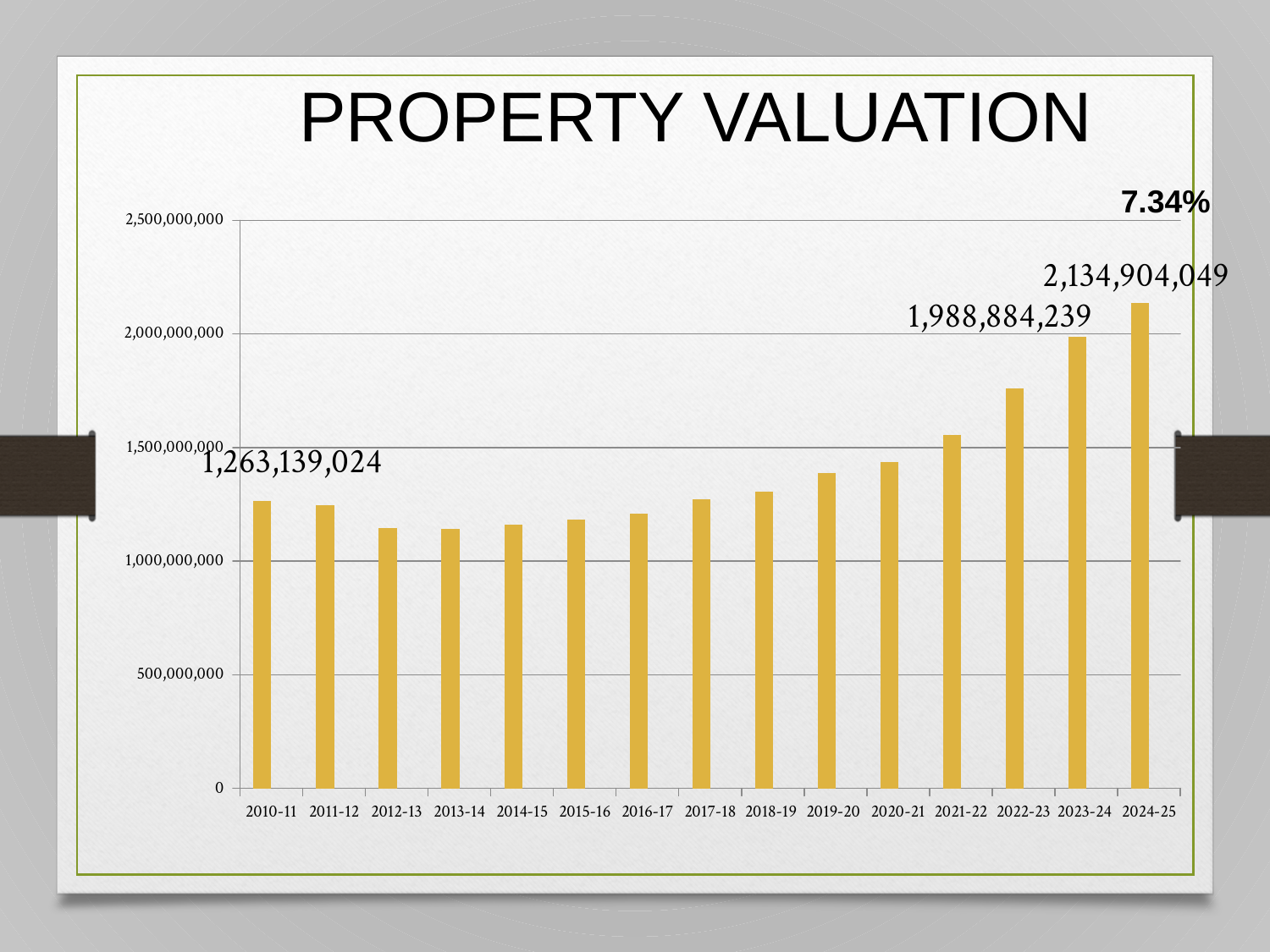

PROPERTY VALUATION
7.34%

### Chart

| Category | Series 1 | Column1 |
|---|---|---|
| 2010-11 | 1263139024.0 | None |
| 2011-12 | 1245693492.0 | None |
| 2012-13 | 1147127852.0 | None |
| 2013-14 | 1140177336.0 | None |
| 2014-15 | 1158687367.0 | None |
| 2015-16 | 1184213684.0 | None |
| 2016-17 | 1209504548.0 | None |
| 2017-18 | 1273804003.0 | None |
| 2018-19  | 1305505977.0 | None |
| 2019-20  | 1389533652.0 | None |
| 2020-21 | 1437880324.0 | None |
| 2021-22 | 1554577787.0 | None |
| 2022-23 | 1758868062.0 | None |
| 2023-24  | 1988884239.0 | None |
| 2024-25 | 2134904049.0 | None |